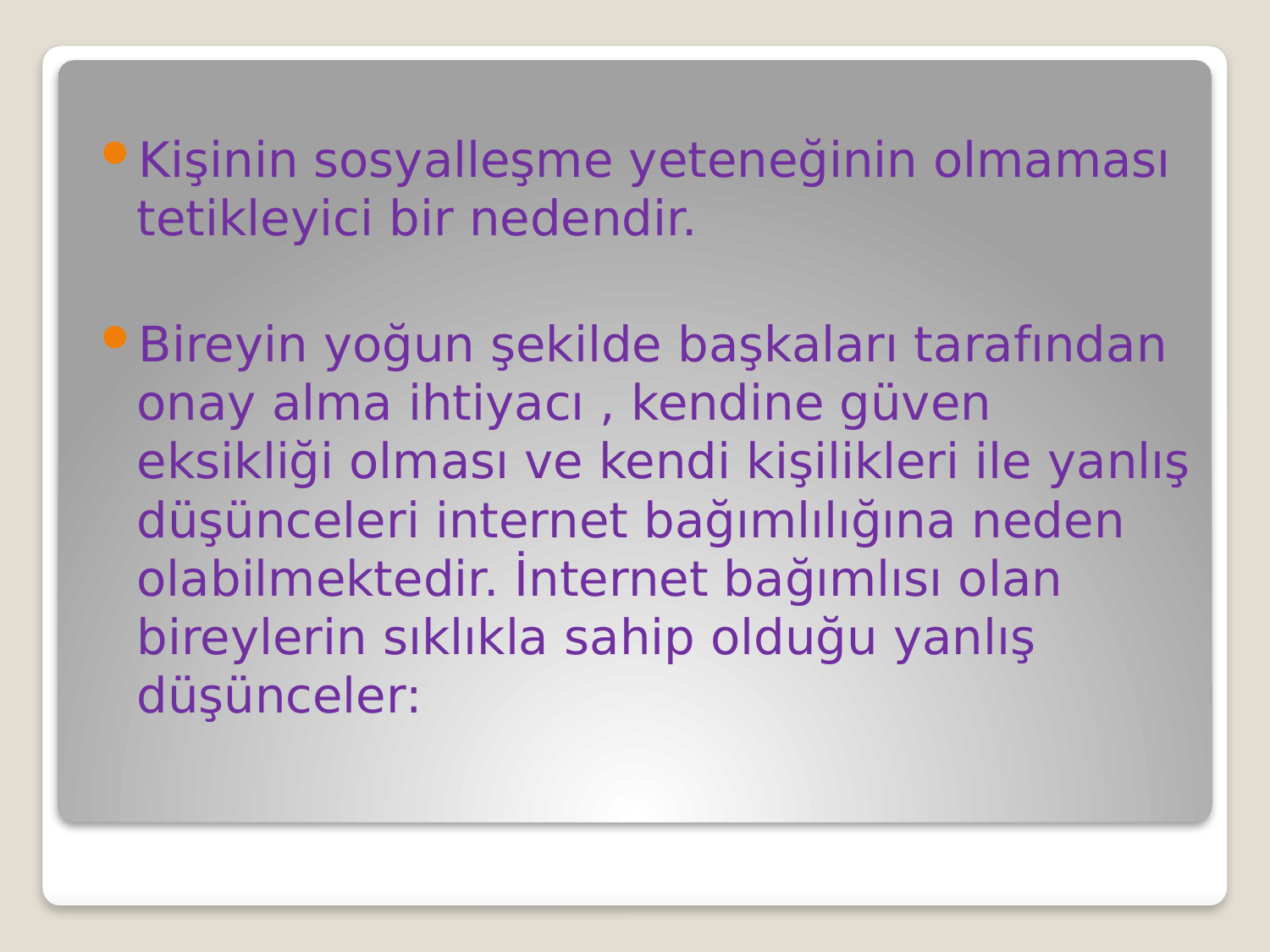

Kişinin sosyalleşme yeteneğinin olmaması tetikleyici bir nedendir.

Bireyin yoğun şekilde başkaları tarafından onay alma ihtiyacı , kendine güven eksikliği olması ve kendi kişilikleri ile yanlış düşünceleri internet bağımlılığına neden olabilmektedir. İnternet bağımlısı olan bireylerin sıklıkla sahip olduğu yanlış düşünceler: